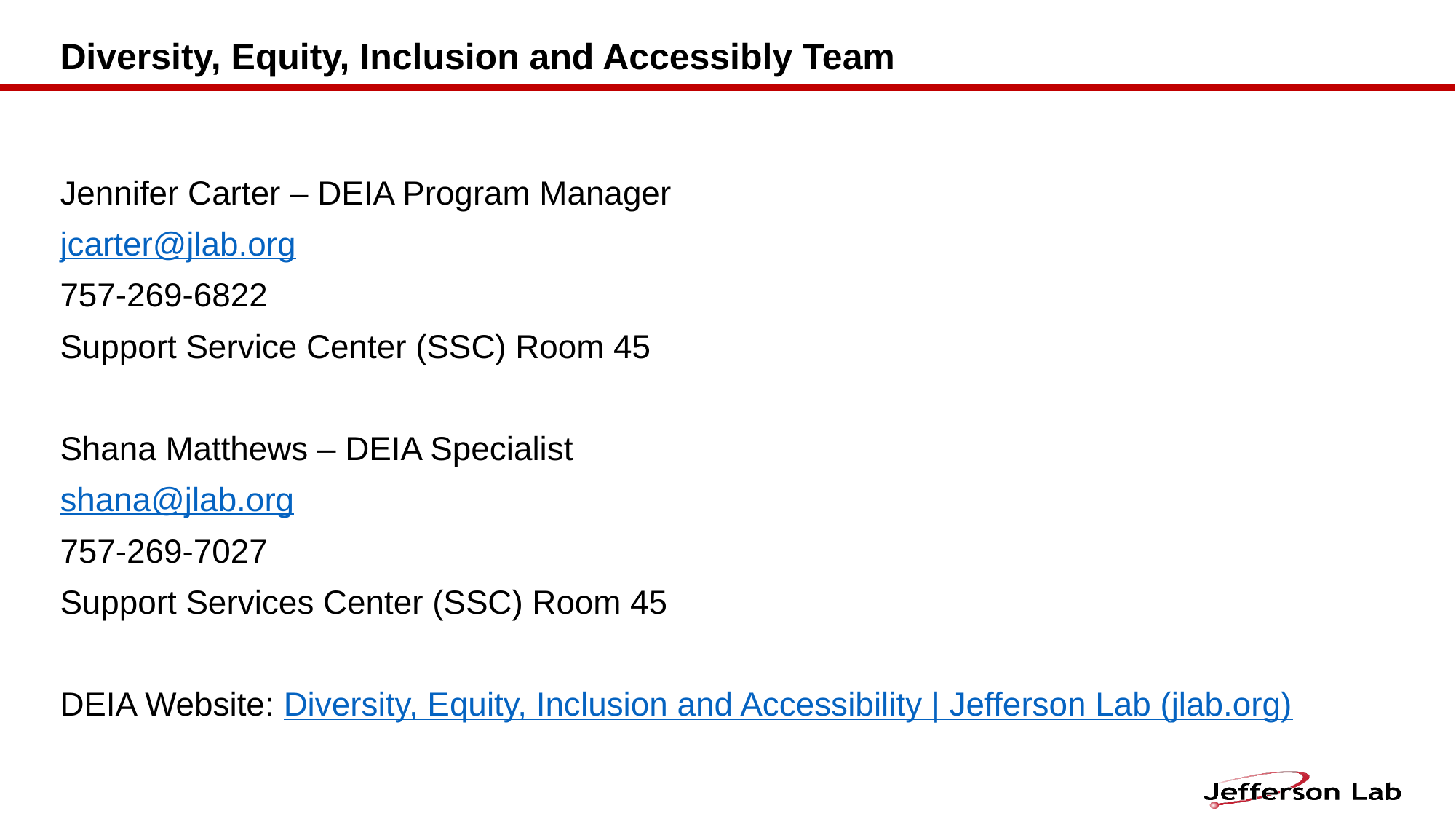

# Diversity, Equity, Inclusion and Accessibly Team

Jennifer Carter – DEIA Program Manager
jcarter@jlab.org
757-269-6822
Support Service Center (SSC) Room 45

Shana Matthews – DEIA Specialist
shana@jlab.org
757-269-7027
Support Services Center (SSC) Room 45

DEIA Website: Diversity, Equity, Inclusion and Accessibility | Jefferson Lab (jlab.org)